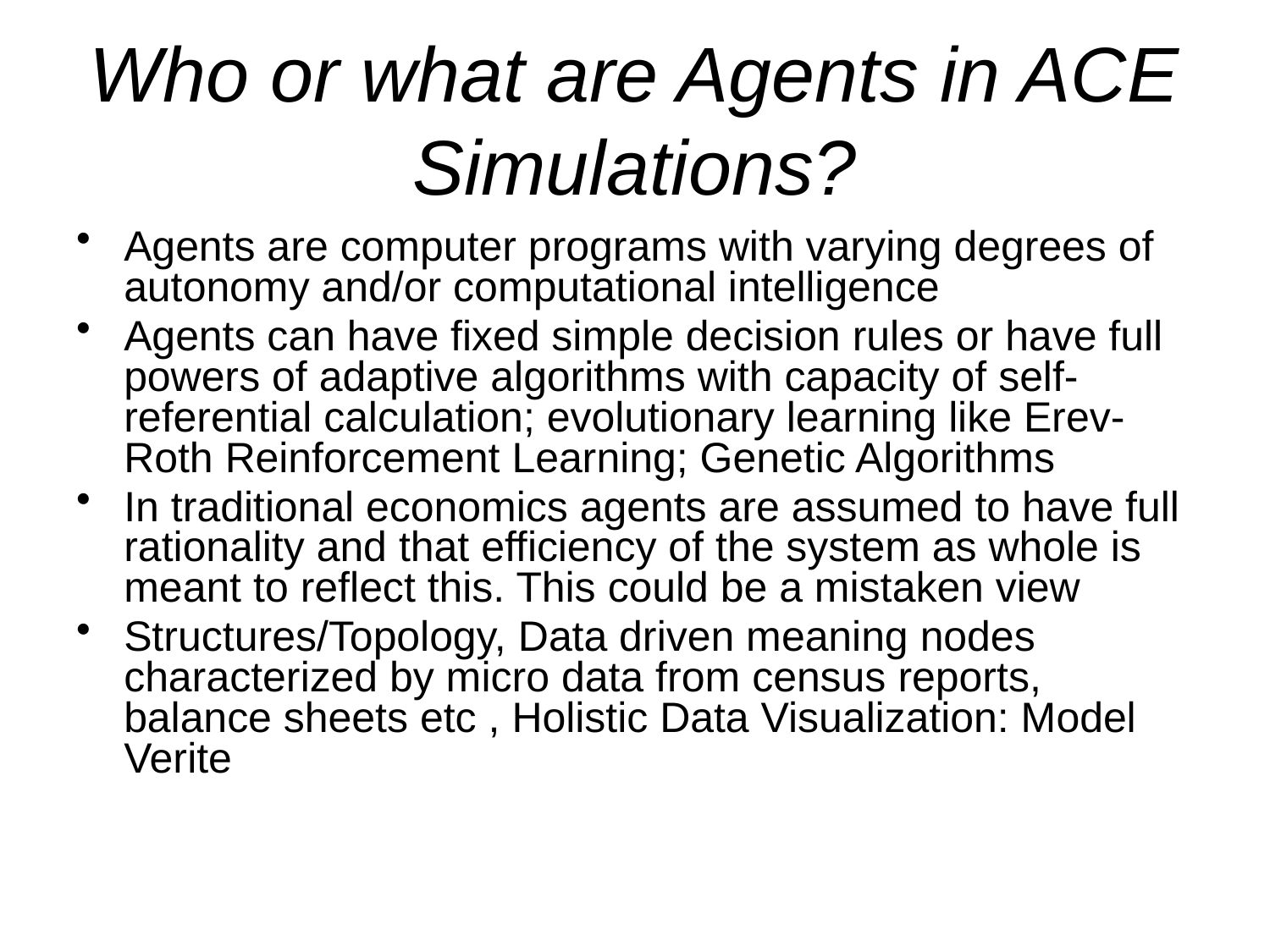

# Who or what are Agents in ACE Simulations?
Agents are computer programs with varying degrees of autonomy and/or computational intelligence
Agents can have fixed simple decision rules or have full powers of adaptive algorithms with capacity of self-referential calculation; evolutionary learning like Erev-Roth Reinforcement Learning; Genetic Algorithms
In traditional economics agents are assumed to have full rationality and that efficiency of the system as whole is meant to reflect this. This could be a mistaken view
Structures/Topology, Data driven meaning nodes characterized by micro data from census reports, balance sheets etc , Holistic Data Visualization: Model Verite